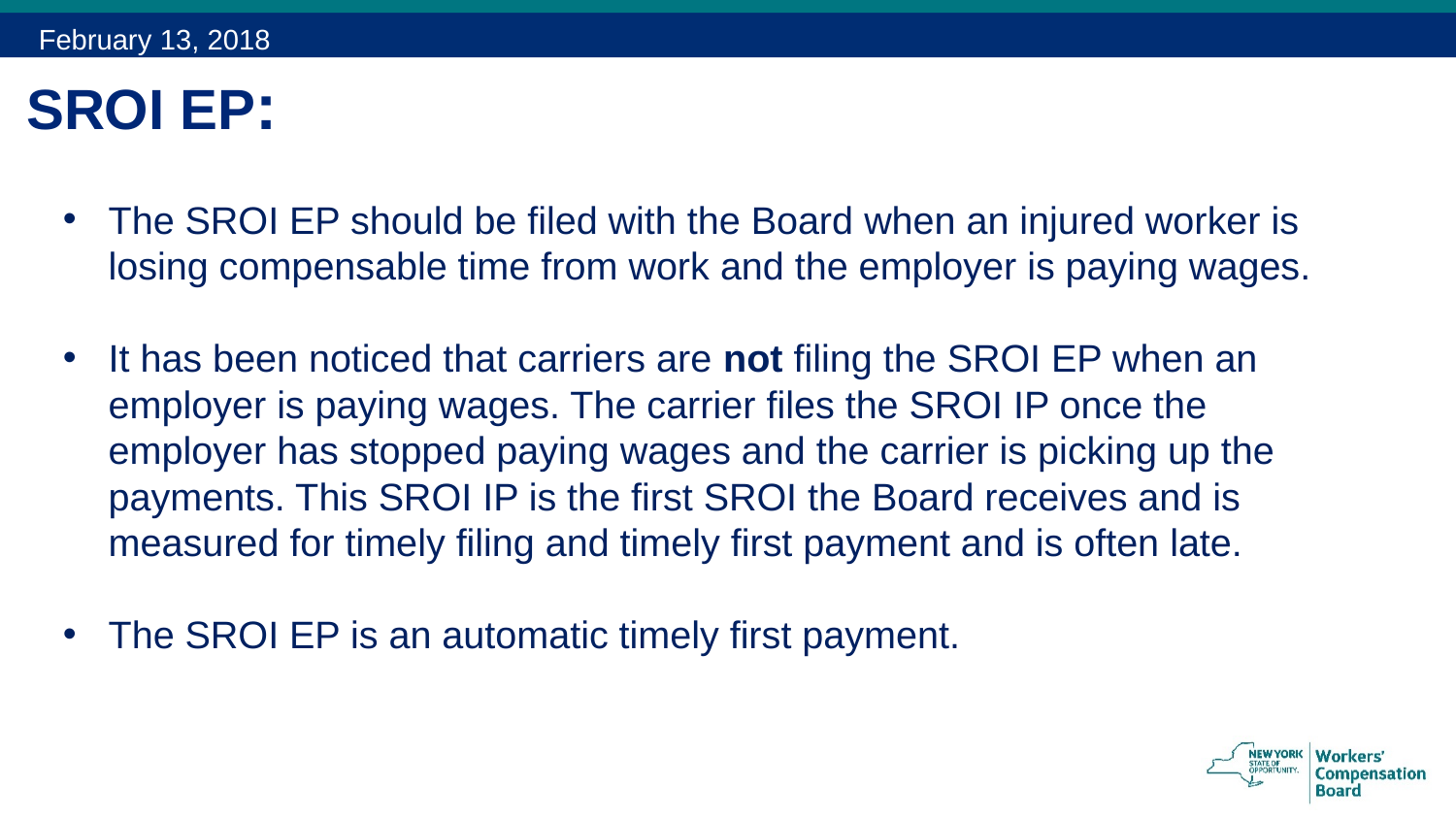

February 13, 2018
# SROI EP:

The SROI EP should be filed with the Board when an injured worker is losing compensable time from work and the employer is paying wages.

It has been noticed that carriers are not filing the SROI EP when an employer is paying wages. The carrier files the SROI IP once the employer has stopped paying wages and the carrier is picking up the payments. This SROI IP is the first SROI the Board receives and is measured for timely filing and timely first payment and is often late.

The SROI EP is an automatic timely first payment.